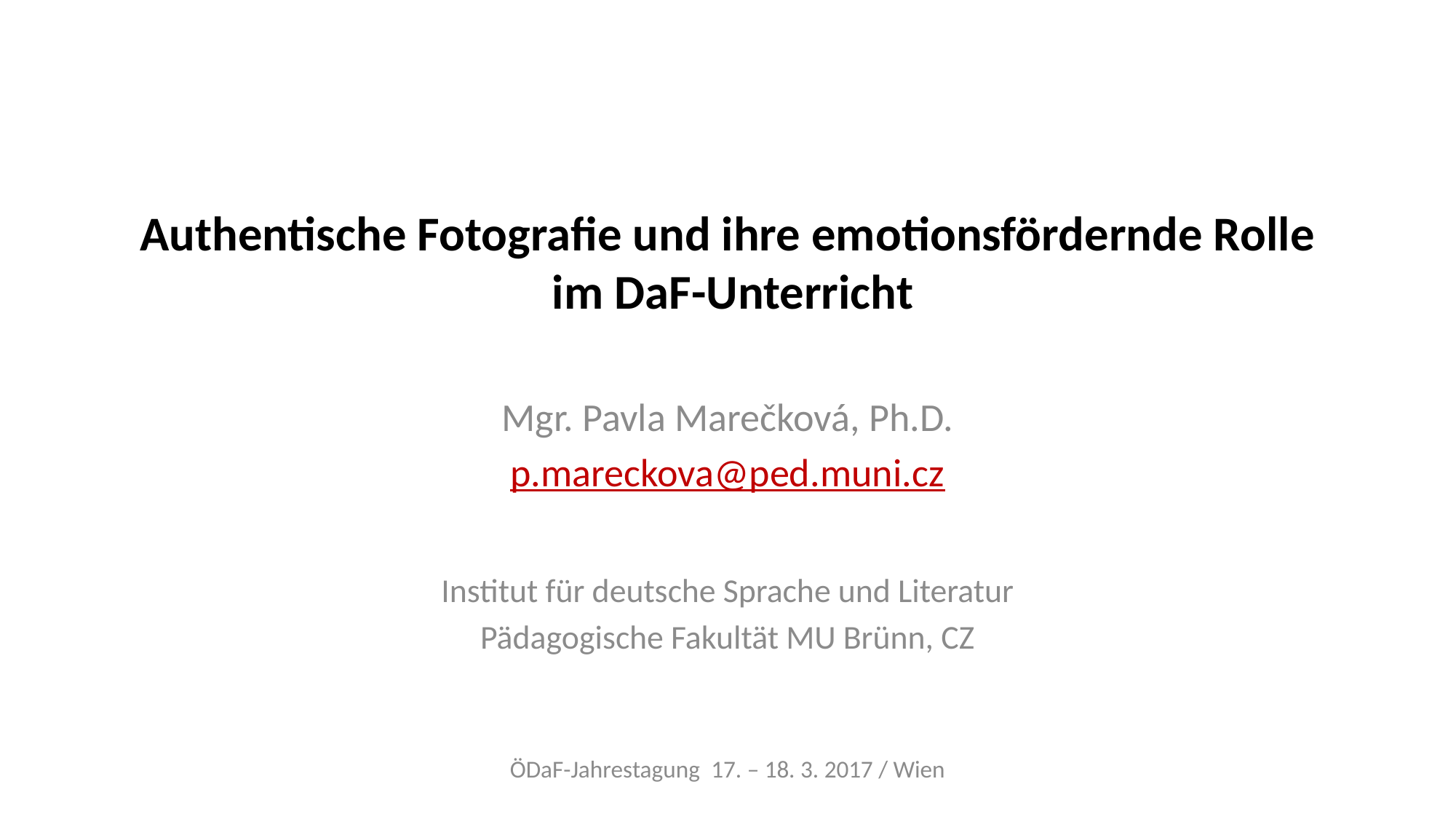

# Authentische Fotografie und ihre emotionsfördernde Rolle im DaF-Unterricht
Mgr. Pavla Marečková, Ph.D.
p.mareckova@ped.muni.cz

Institut für deutsche Sprache und Literatur
Pädagogische Fakultät MU Brünn, CZ

ÖDaF-Jahrestagung  17. – 18. 3. 2017 / Wien